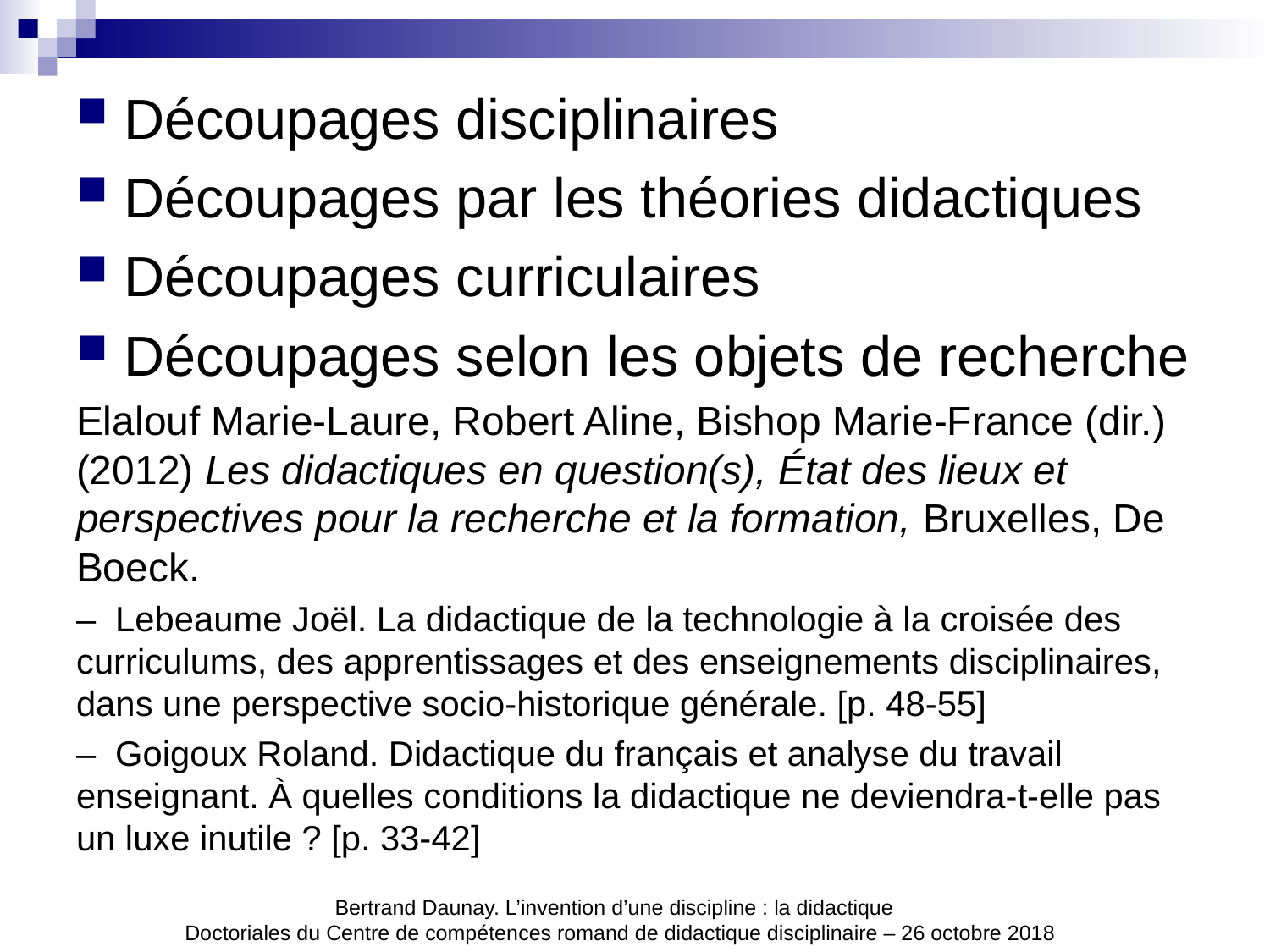

Découpages disciplinaires
Découpages par les théories didactiques
Découpages curriculaires
Découpages selon les objets de recherche
Elalouf Marie-Laure, Robert Aline, Bishop Marie-France (dir.) (2012) Les didactiques en question(s), État des lieux et perspectives pour la recherche et la formation, Bruxelles, De Boeck.
–  Lebeaume Joël. La didactique de la technologie à la croisée des curriculums, des apprentissages et des enseignements disciplinaires, dans une perspective socio-historique générale. [p. 48-55]
–  Goigoux Roland. Didactique du français et analyse du travail enseignant. À quelles conditions la didactique ne deviendra-t-elle pas un luxe inutile ? [p. 33-42]

Bertrand Daunay. L’invention d’une discipline : la didactique
Doctoriales du Centre de compétences romand de didactique disciplinaire – 26 octobre 2018